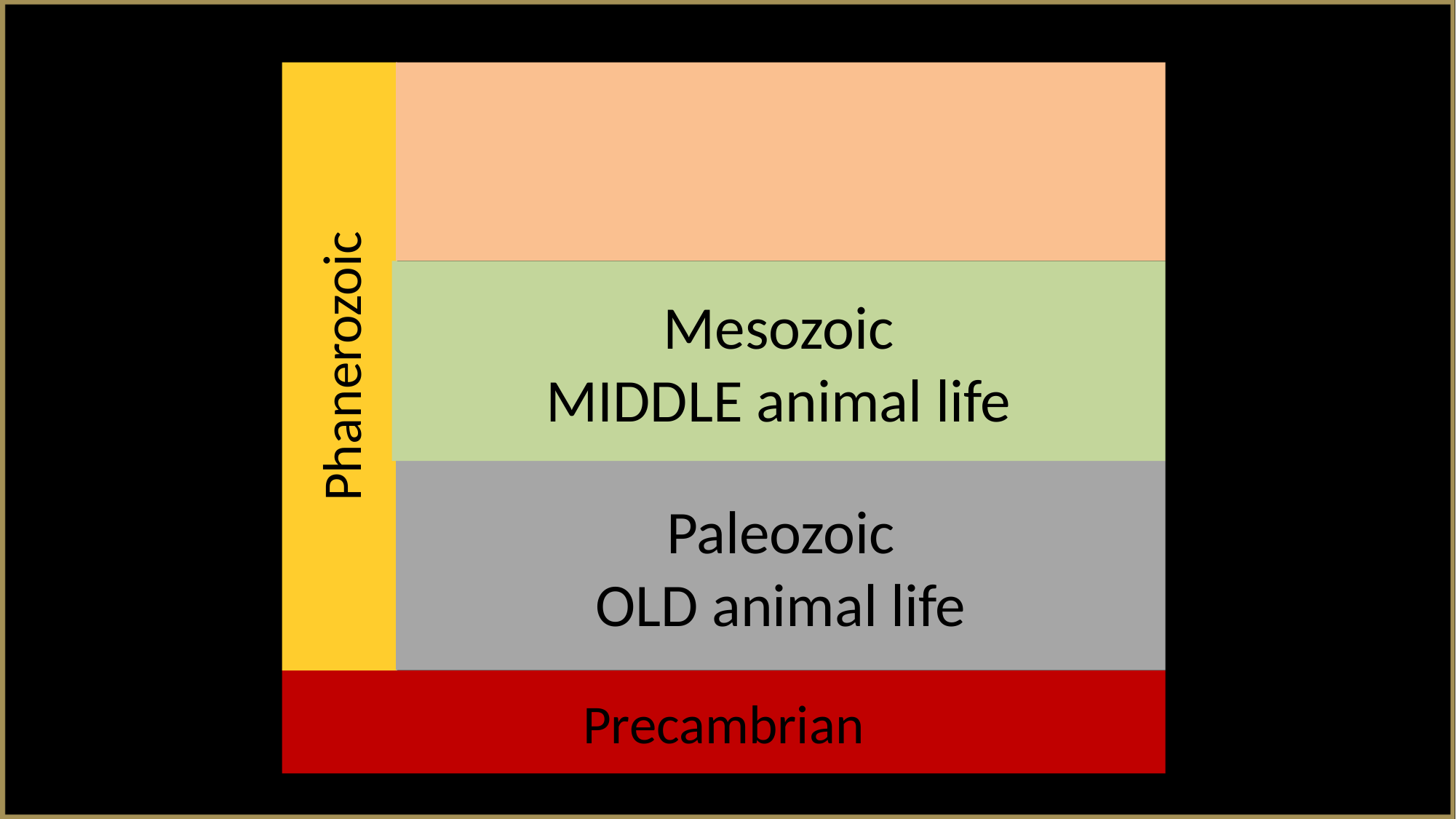

Mesozoic
MIDDLE animal life
Phanerozoic
Paleozoic
OLD animal life
Precambrian